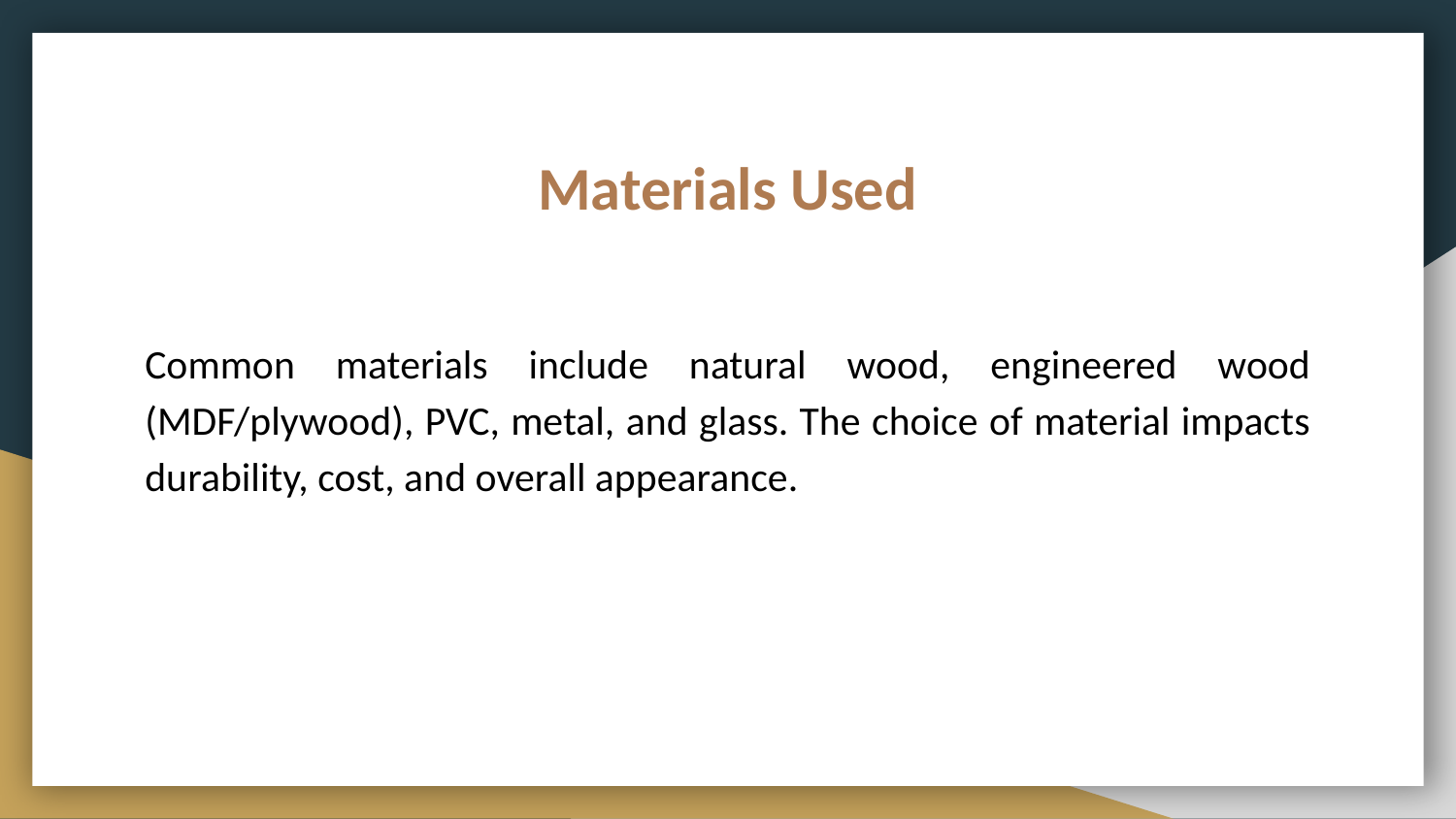

# Materials Used

Common materials include natural wood, engineered wood (MDF/plywood), PVC, metal, and glass. The choice of material impacts durability, cost, and overall appearance.